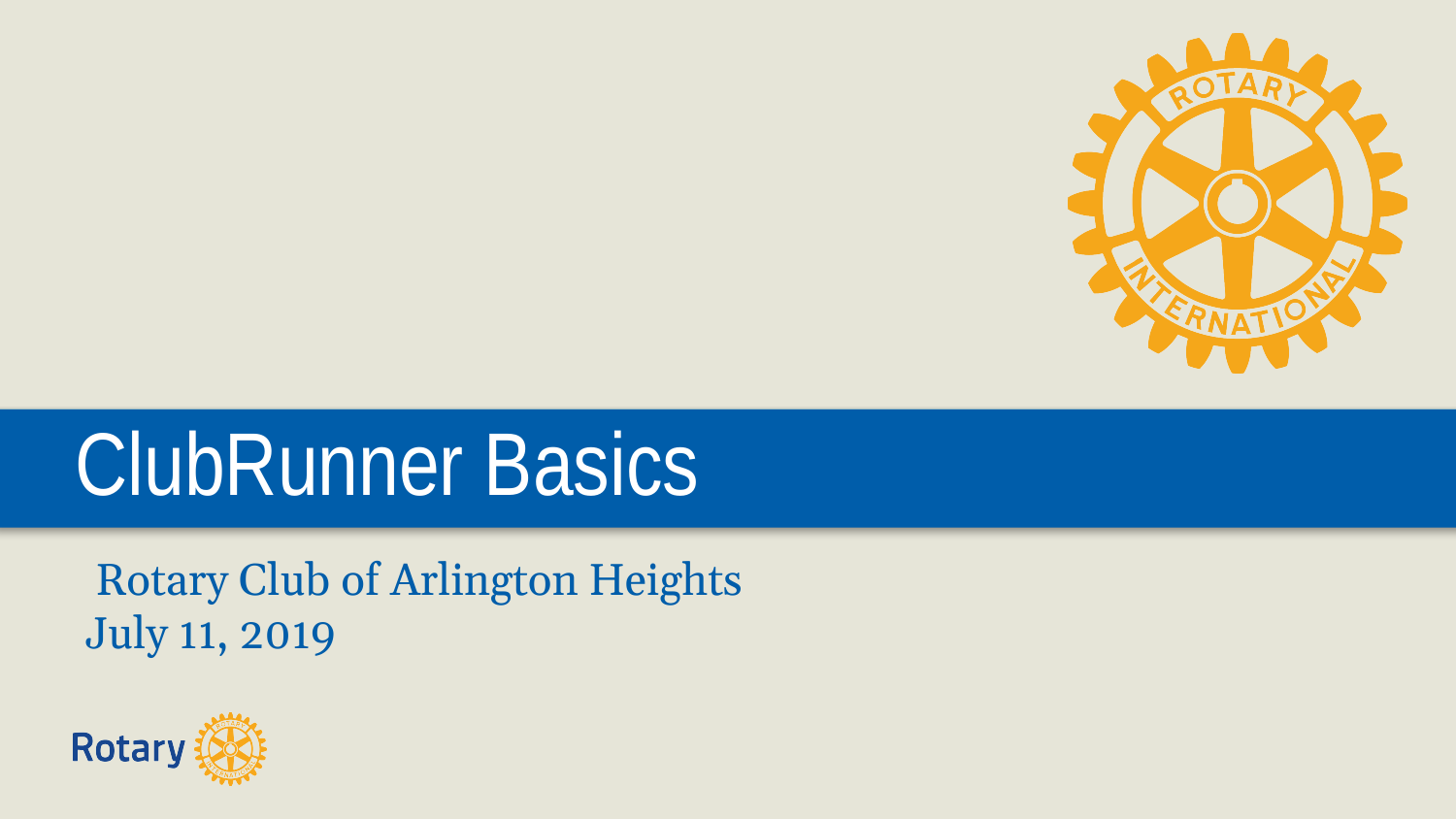

# ClubRunner Basics
TITLE
 Rotary Club of Arlington Heights
July 11, 2019